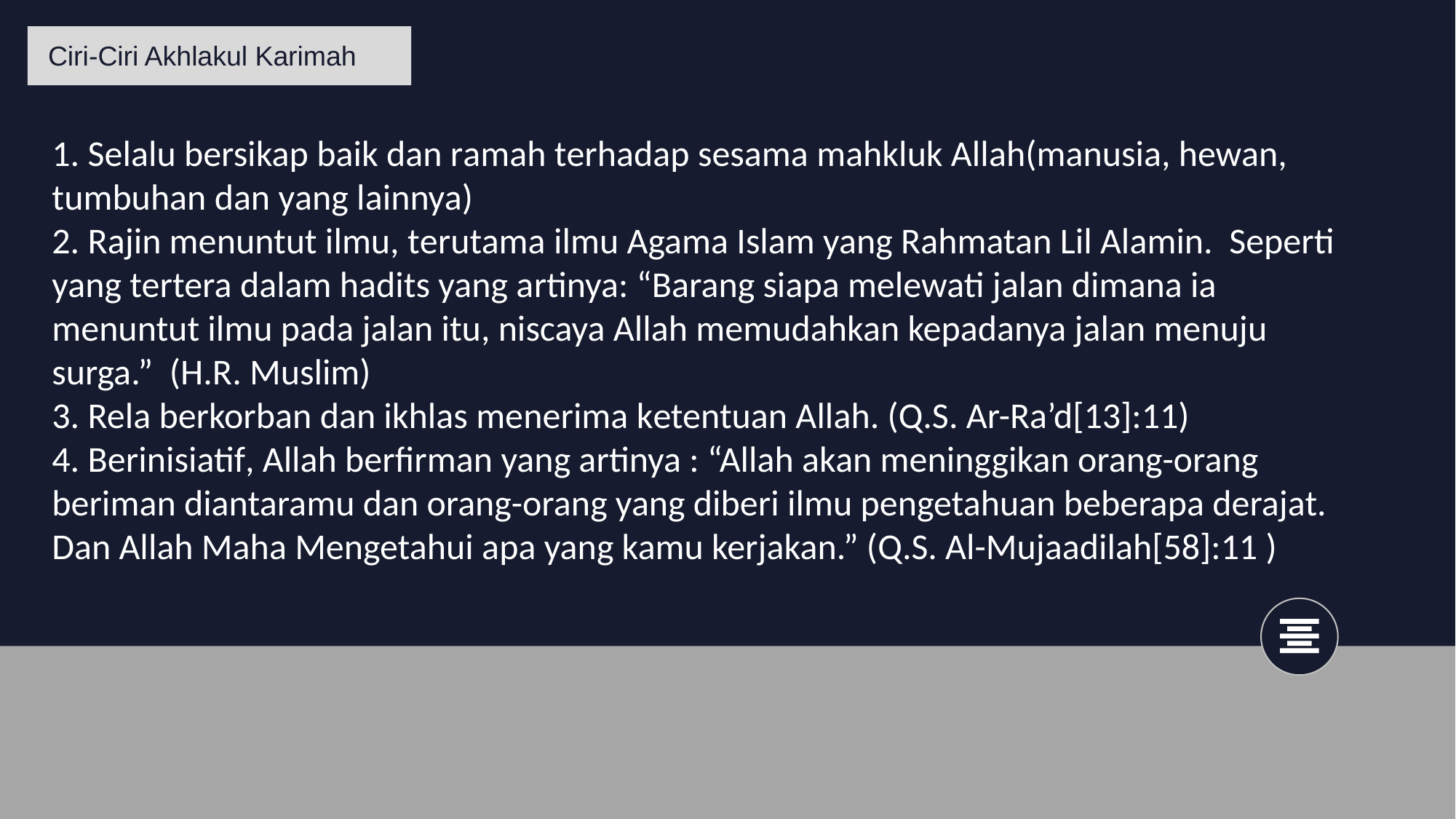

Ciri-Ciri Akhlakul Karimah
1. Selalu bersikap baik dan ramah terhadap sesama mahkluk Allah(manusia, hewan, tumbuhan dan yang lainnya)
2. Rajin menuntut ilmu, terutama ilmu Agama Islam yang Rahmatan Lil Alamin.  Seperti yang tertera dalam hadits yang artinya: “Barang siapa melewati jalan dimana ia menuntut ilmu pada jalan itu, niscaya Allah memudahkan kepadanya jalan menuju surga.”  (H.R. Muslim)
3. Rela berkorban dan ikhlas menerima ketentuan Allah. (Q.S. Ar-Ra’d[13]:11)
4. Berinisiatif, Allah berfirman yang artinya : “Allah akan meninggikan orang-orang beriman diantaramu dan orang-orang yang diberi ilmu pengetahuan beberapa derajat. Dan Allah Maha Mengetahui apa yang kamu kerjakan.” (Q.S. Al-Mujaadilah[58]:11 )